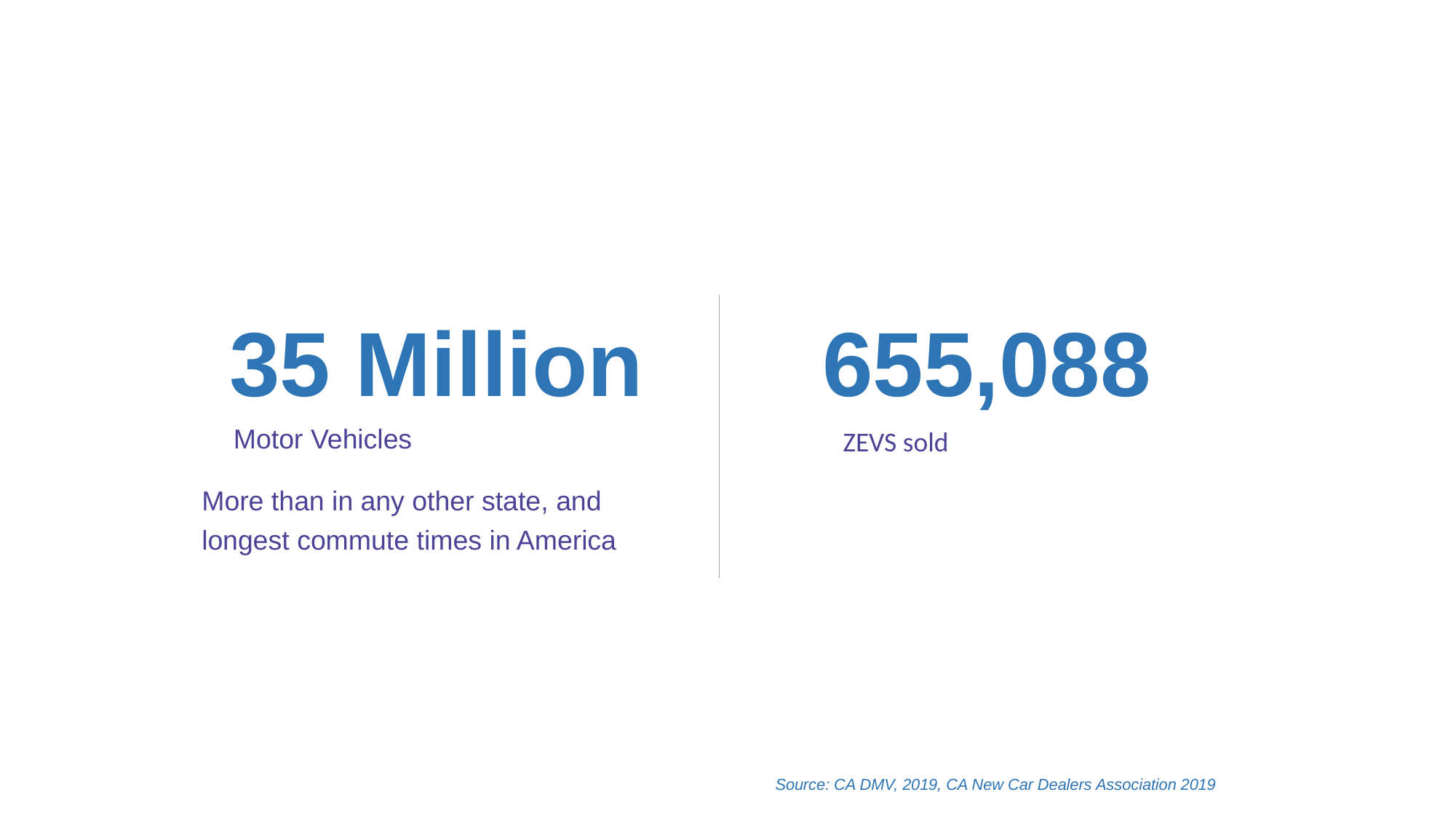

35 Million
655,088
Motor Vehicles
ZEVS sold
More than in any other state, and            longest commute times in America
Source: CA DMV, 2019, CA New Car Dealers Association 2019